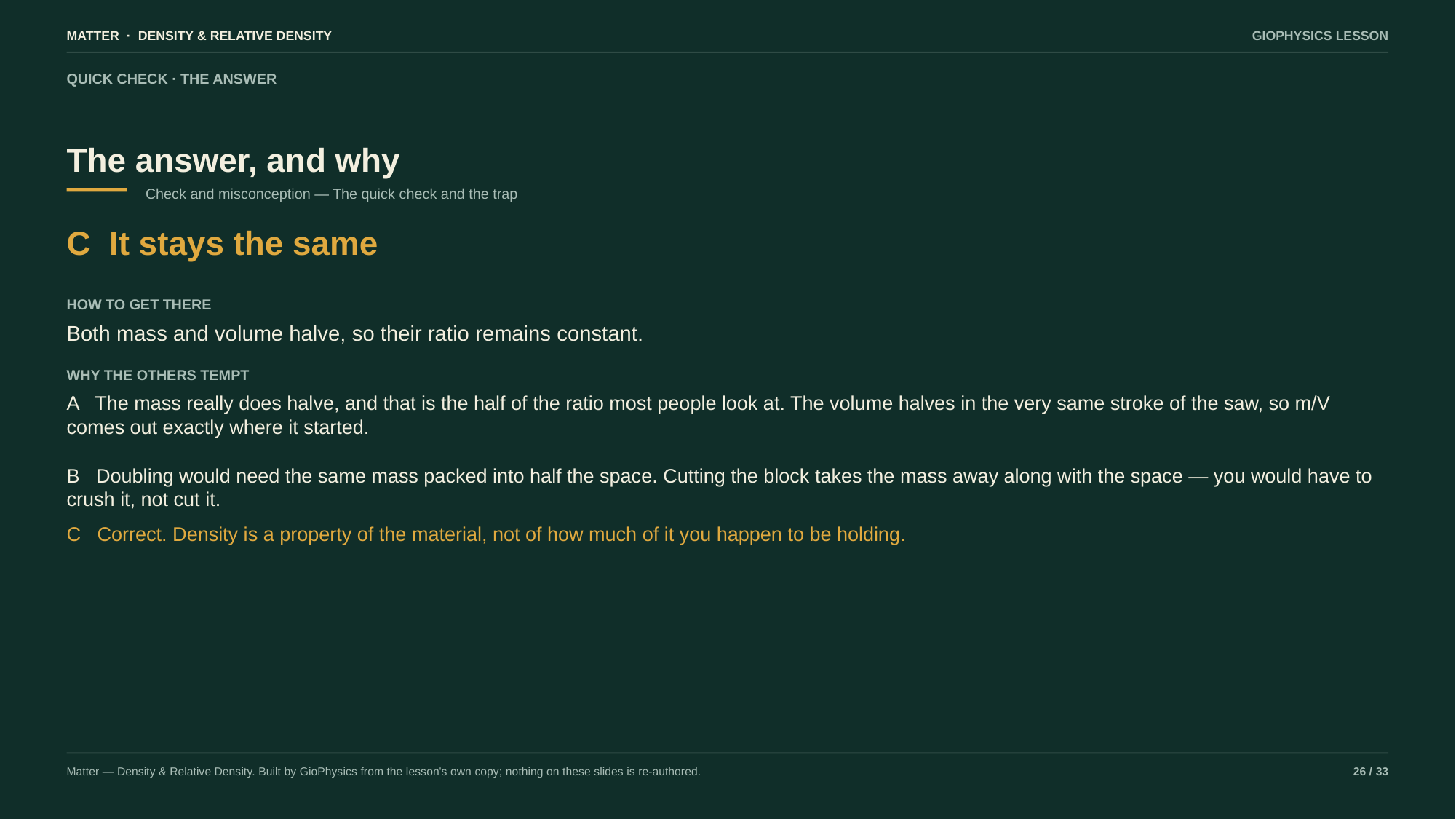

MATTER  ·  DENSITY & RELATIVE DENSITY
GIOPHYSICS LESSON

QUICK CHECK · THE ANSWER
The answer, and why
Check and misconception — The quick check and the trap

C  It stays the same
HOW TO GET THERE
Both mass and volume halve, so their ratio remains constant.
WHY THE OTHERS TEMPT
A   The mass really does halve, and that is the half of the ratio most people look at. The volume halves in the very same stroke of the saw, so m/V comes out exactly where it started.
B   Doubling would need the same mass packed into half the space. Cutting the block takes the mass away along with the space — you would have to crush it, not cut it.
C   Correct. Density is a property of the material, not of how much of it you happen to be holding.

Matter — Density & Relative Density. Built by GioPhysics from the lesson's own copy; nothing on these slides is re-authored.
26 / 33